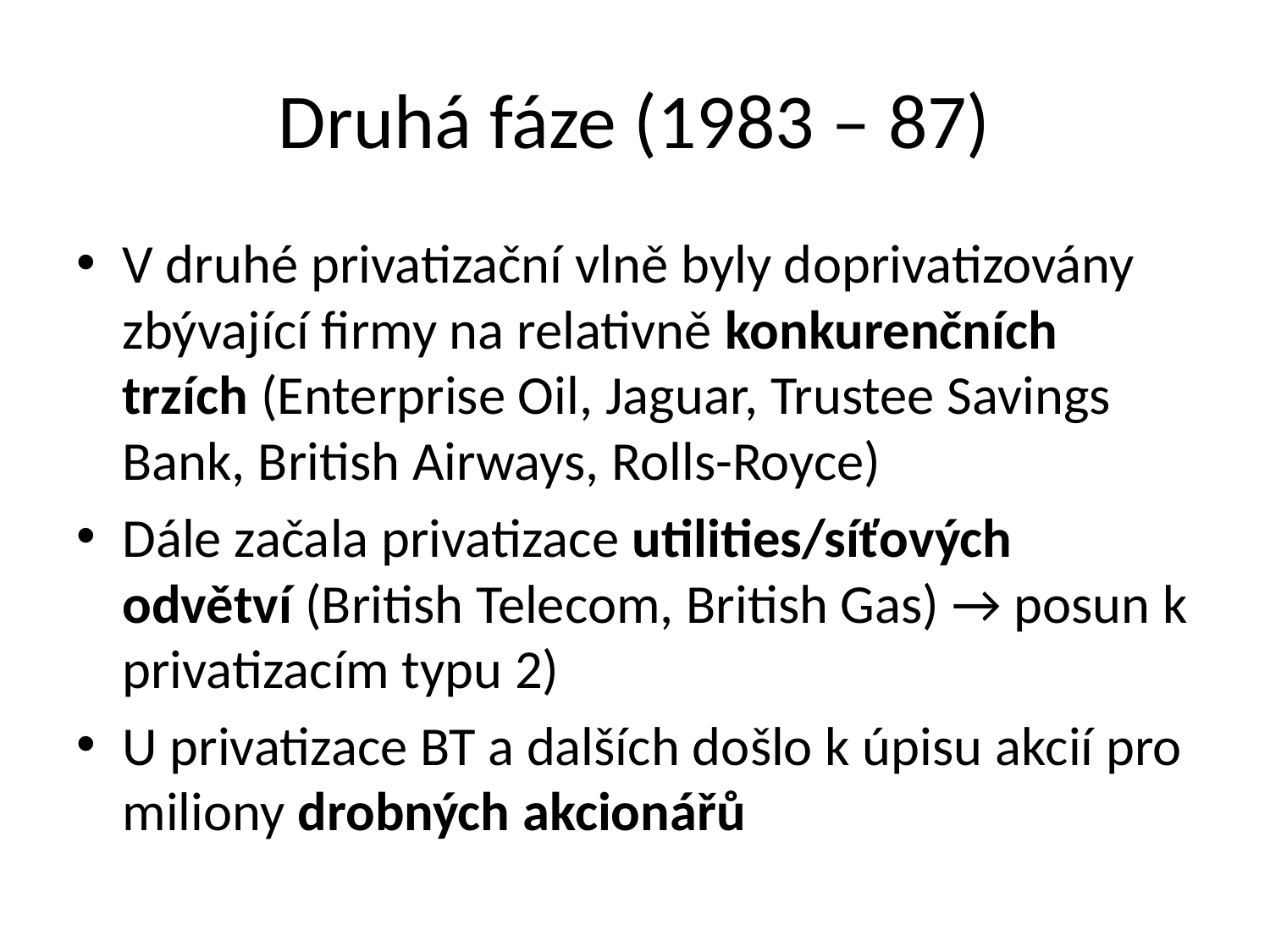

# Druhá fáze (1983 – 87)
V druhé privatizační vlně byly doprivatizovány zbývající firmy na relativně konkurenčních trzích (Enterprise Oil, Jaguar, Trustee Savings Bank, British Airways, Rolls-Royce)
Dále začala privatizace utilities/síťových odvětví (British Telecom, British Gas) → posun k privatizacím typu 2)
U privatizace BT a dalších došlo k úpisu akcií pro miliony drobných akcionářů